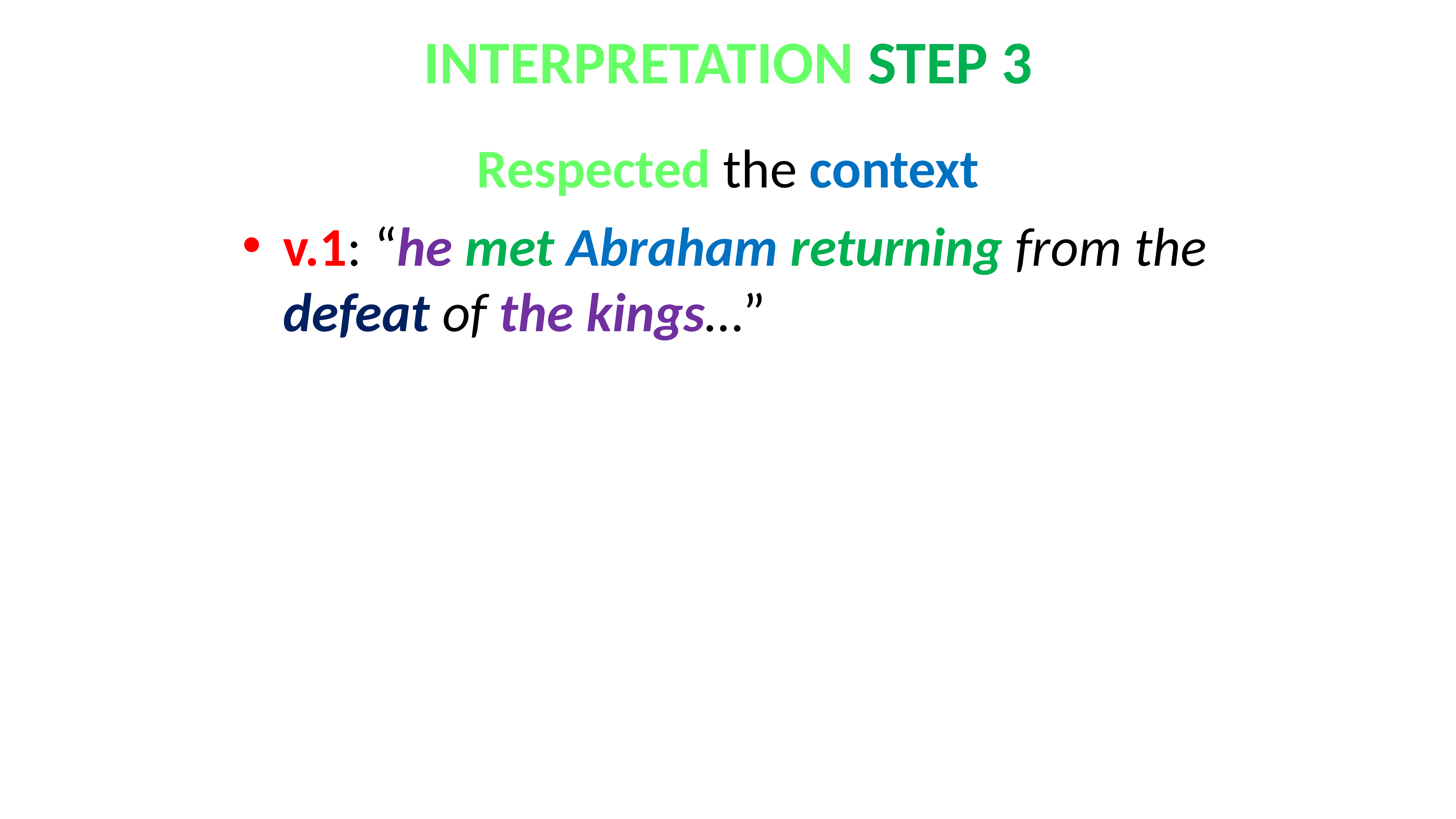

# INTERPRETATION STEP 3
Respected the context
v.1: “he met Abraham returning from the defeat of the kings…”